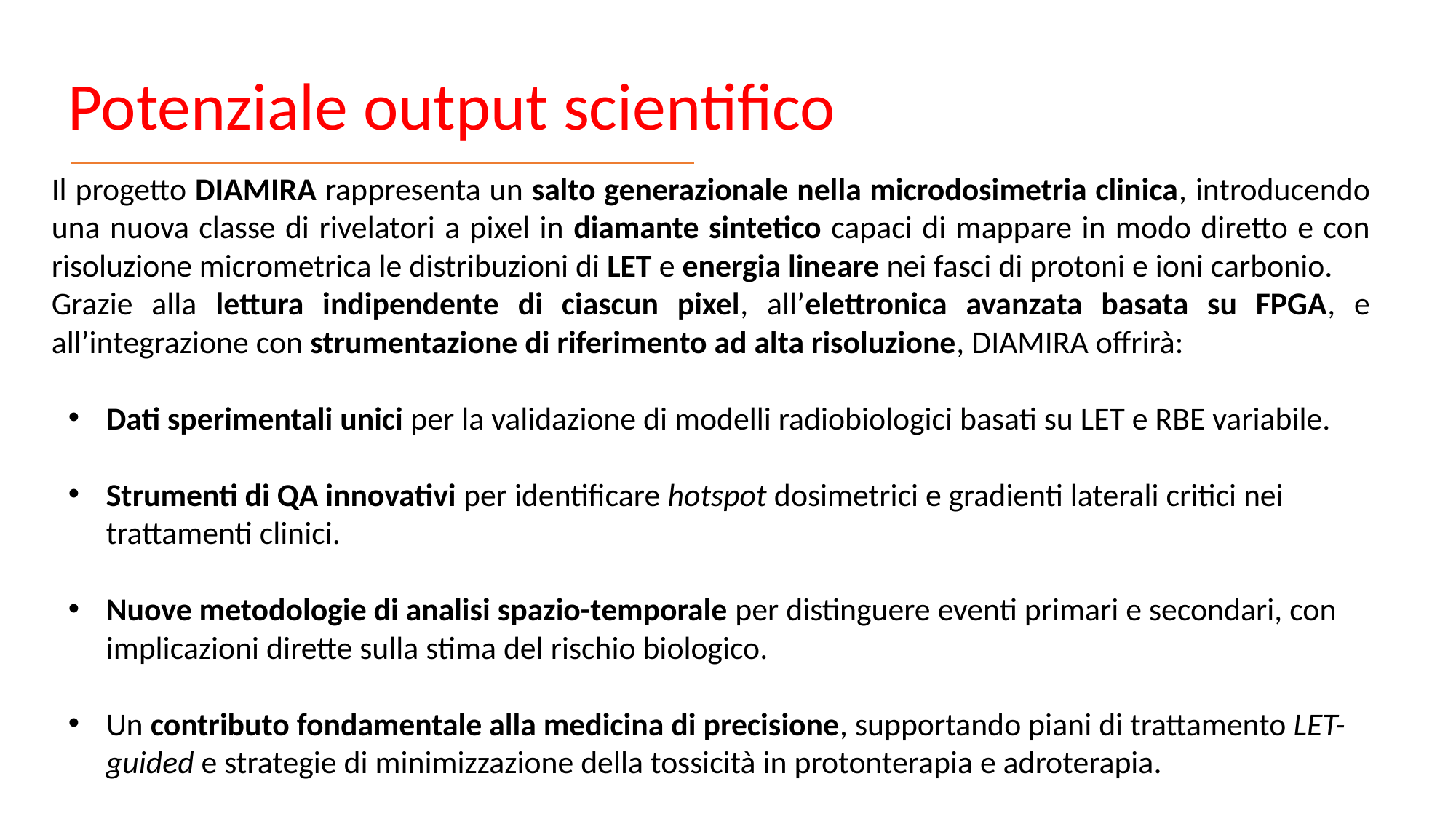

# Potenziale output scientifico
Il progetto DIAMIRA rappresenta un salto generazionale nella microdosimetria clinica, introducendo una nuova classe di rivelatori a pixel in diamante sintetico capaci di mappare in modo diretto e con risoluzione micrometrica le distribuzioni di LET e energia lineare nei fasci di protoni e ioni carbonio.
Grazie alla lettura indipendente di ciascun pixel, all’elettronica avanzata basata su FPGA, e all’integrazione con strumentazione di riferimento ad alta risoluzione, DIAMIRA offrirà:

Dati sperimentali unici per la validazione di modelli radiobiologici basati su LET e RBE variabile.

Strumenti di QA innovativi per identificare hotspot dosimetrici e gradienti laterali critici nei trattamenti clinici.

Nuove metodologie di analisi spazio-temporale per distinguere eventi primari e secondari, con implicazioni dirette sulla stima del rischio biologico.

Un contributo fondamentale alla medicina di precisione, supportando piani di trattamento LET-guided e strategie di minimizzazione della tossicità in protonterapia e adroterapia.